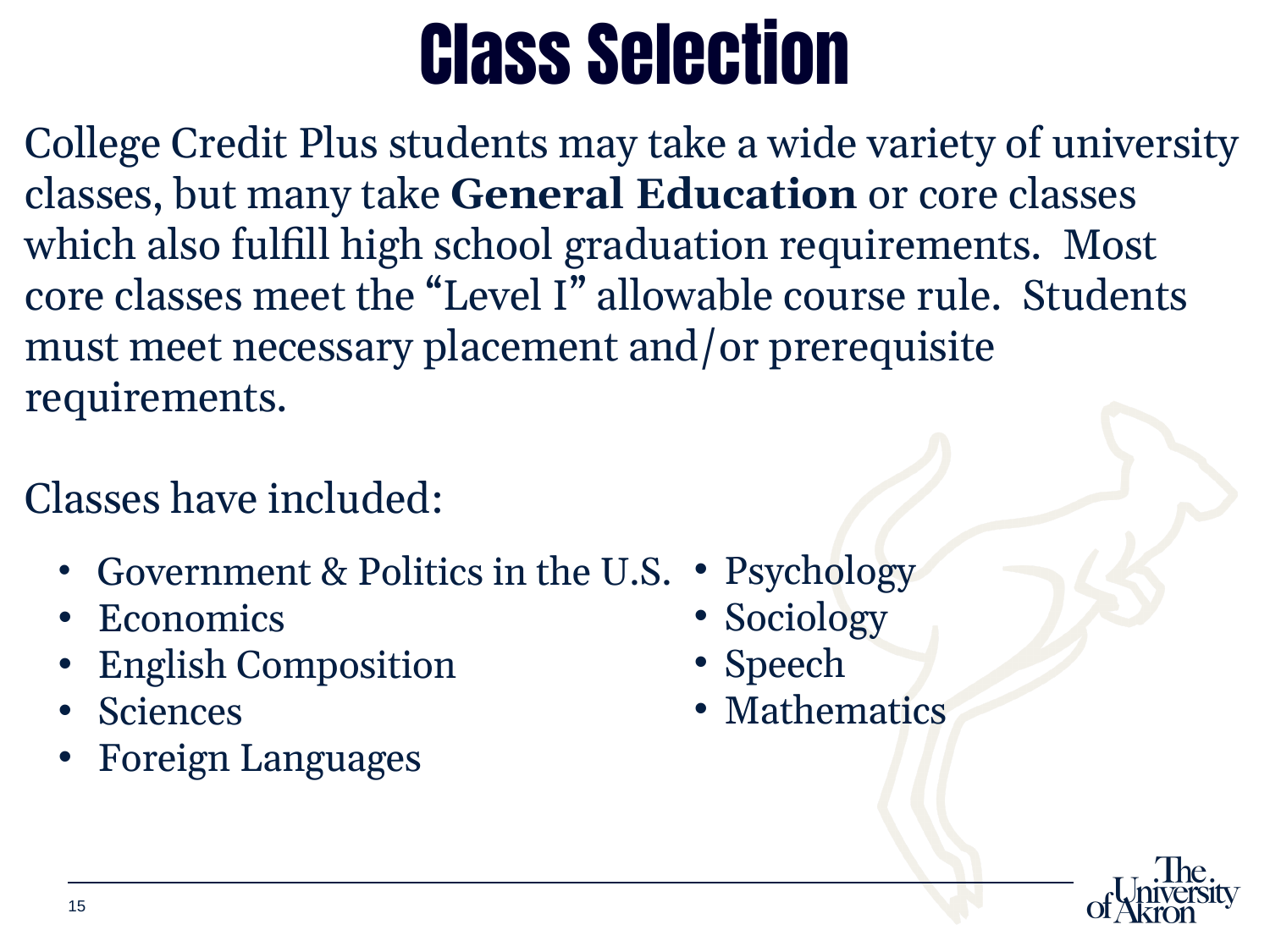

Class Selection

College Credit Plus students may take a wide variety of university classes, but many take General Education or core classes which also fulfill high school graduation requirements.  Most core classes meet the “Level I” allowable course rule.  Students must meet necessary placement and/or prerequisite requirements.

Classes have included:

 Government & Politics in the U.S.
 Economics
 English Composition
 Sciences
 Foreign Languages

Psychology
Sociology
Speech
Mathematics